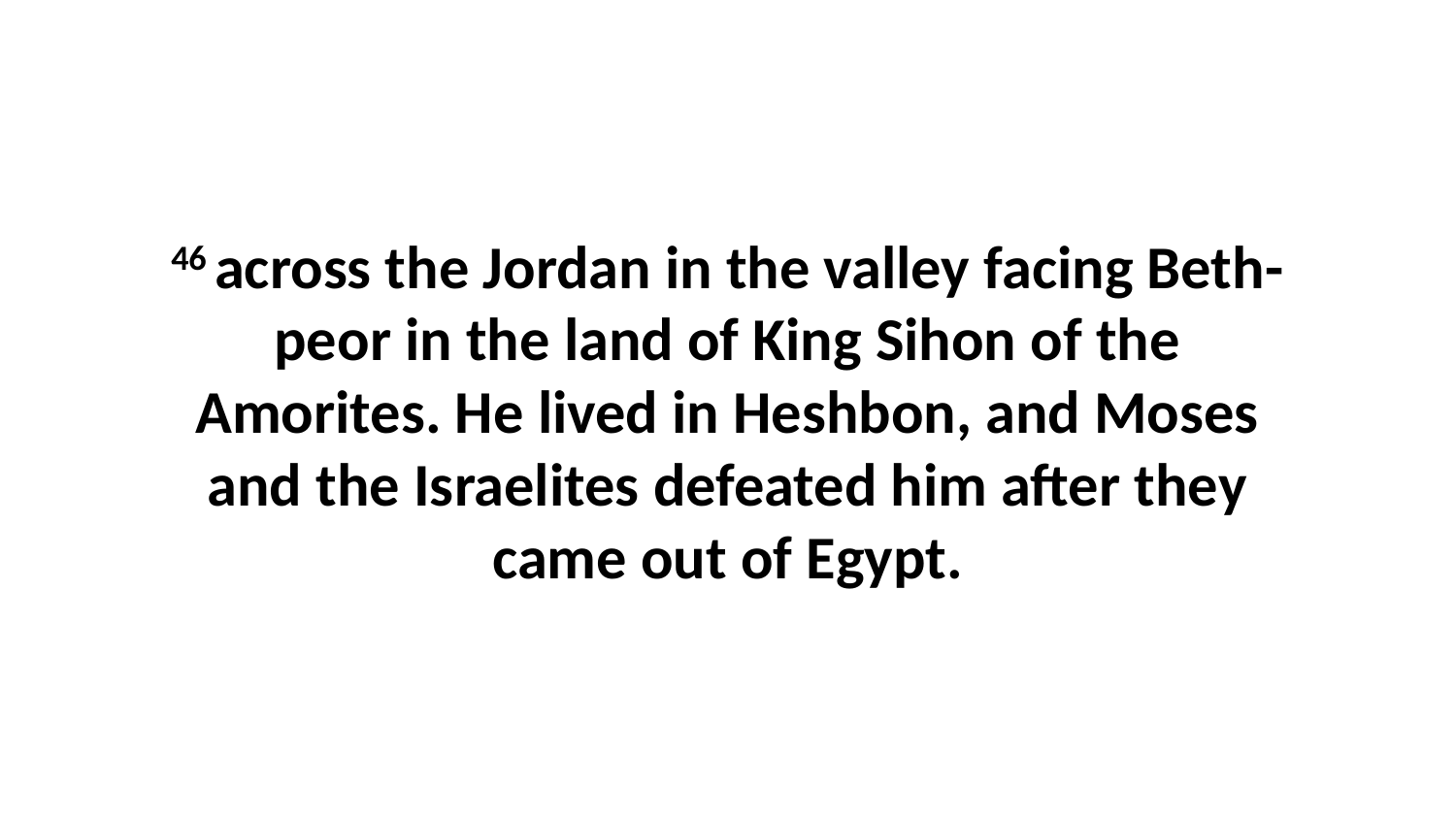

46 across the Jordan in the valley facing Beth-peor in the land of King Sihon of the Amorites. He lived in Heshbon, and Moses and the Israelites defeated him after they came out of Egypt.